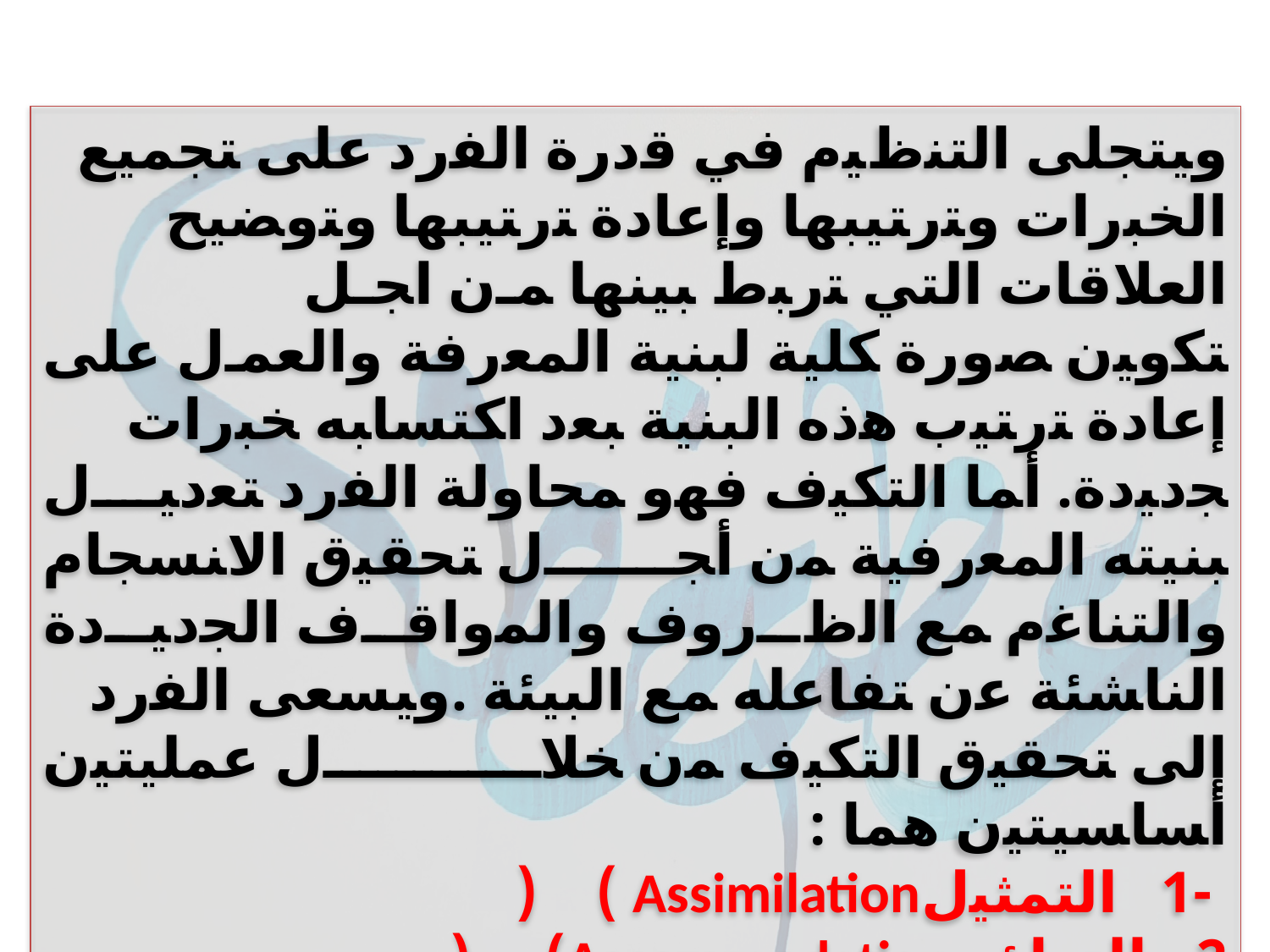

ﻭﻴﺘﺠﻠﻰ ﺍﻟﺘﻨﻅﻴﻡ ﻓﻲ ﻗﺩﺭﺓ ﺍﻟﻔﺭﺩ ﻋﻠﻰ ﺘﺠﻤﻴﻊ ﺍﻟﺨﺒﺭﺍﺕ ﻭﺘﺭﺘﻴﺒﻬﺎ ﻭﺇﻋﺎﺩﺓ ﺘﺭﺘﻴﺒﻬﺎ ﻭﺘﻭﻀﻴﺢ ﺍﻟﻌﻼﻗﺎﺕ ﺍﻟﺘﻲ ﺘﺭﺒﻁ ﺒﻴﻨﻬﺎ ﻤـﻥ ﺍﺠـل
ﺘﻜﻭﻴﻥ ﺼﻭﺭﺓ ﻜﻠﻴﺔ ﻟﺒﻨﻴﺔ ﺍﻟﻤﻌﺭﻓﺔ ﻭﺍﻟﻌﻤل ﻋﻠﻰ ﺇﻋﺎﺩﺓ ﺘﺭﺘﻴﺏ ﻫﺫﻩ ﺍﻟﺒﻨﻴﺔ ﺒﻌﺩ ﺍﻜﺘﺴﺎﺒﻪ ﺨﺒﺭﺍﺕ ﺠﺩﻴﺩﺓ. ﺃﻤﺎ ﺍﻟﺘﻜﻴﻑ ﻓﻬﻭ ﻤﺤﺎﻭﻟﺔ ﺍﻟﻔﺭﺩ ﺘﻌﺩﻴل ﺒﻨﻴﺘﻪ ﺍﻟﻤﻌﺭﻓﻴﺔ ﻤﻥ ﺃﺠل ﺘﺤﻘﻴﻕ ﺍﻻﻨﺴﺠﺎﻡ ﻭﺍﻟﺘﻨﺎﻏﻡ ﻤﻊ ﺍﻟﻅـﺭﻭﻑ ﻭﺍﻟﻤﻭﺍﻗـﻑ ﺍﻟﺠﺩﻴـﺩﺓ ﺍﻟﻨﺎﺸﺌﺔ ﻋﻥ ﺘﻔﺎﻋﻠﻪ ﻤﻊ ﺍﻟﺒﻴﺌﺔ .ﻭﻴﺴﻌﻰ ﺍﻟﻔﺭﺩ ﺇﻟﻰ ﺘﺤﻘﻴﻕ ﺍﻟﺘﻜﻴﻑ ﻤﻥ ﺨﻼل ﻋﻤﻠﻴﺘﻴﻥ ﺃﺴﺎﺴﻴﺘﻴﻥ ﻫﻤﺎ :
 -1   ﺍﻟﺘﻤﺜﻴلAssimilation )    (
2-  ﺍﻟﺘﻭﺍﺅﻡAccommodation)     (